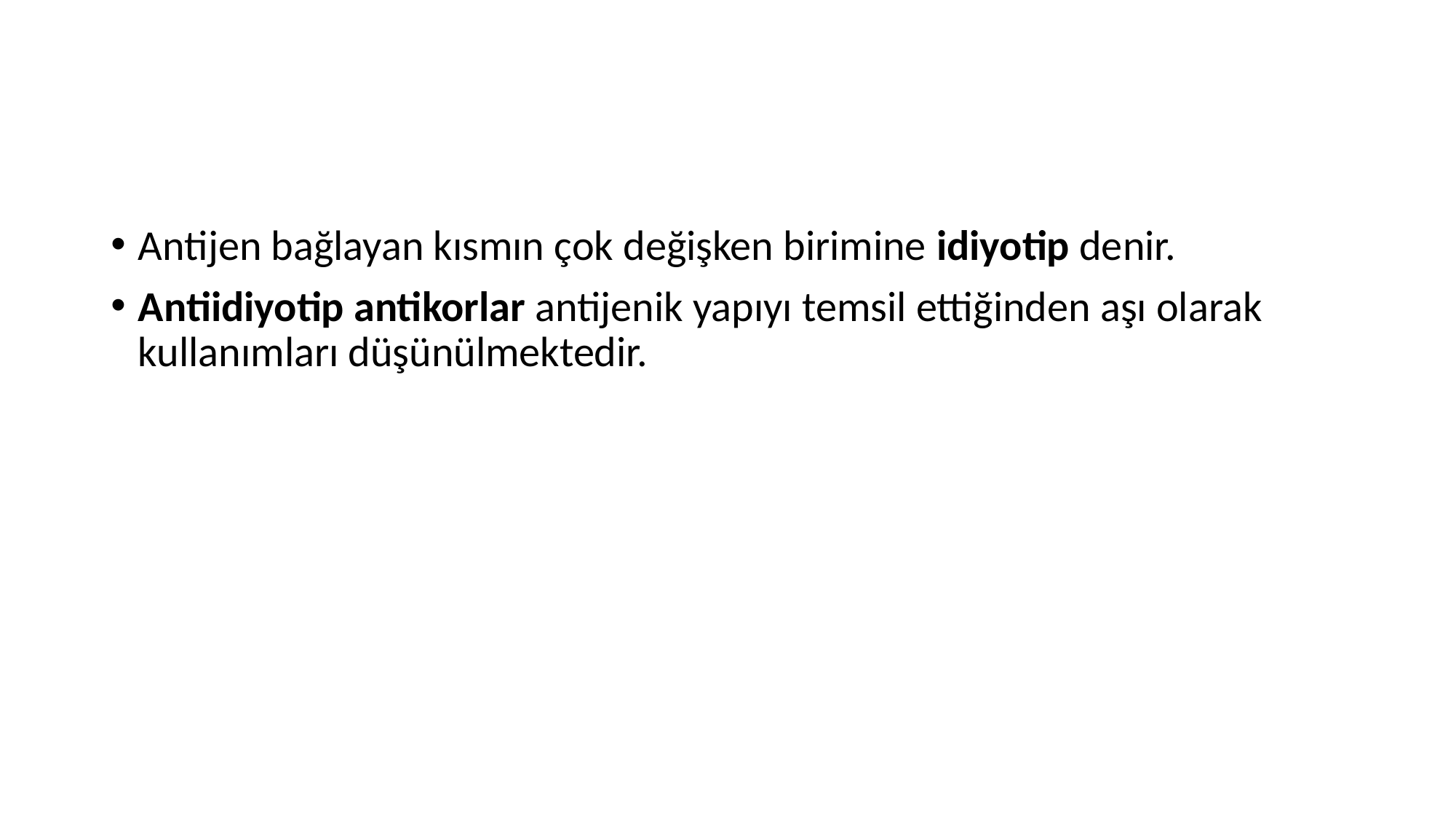

Antijen bağlayan kısmın çok değişken birimine idiyotip denir.
Antiidiyotip antikorlar antijenik yapıyı temsil ettiğinden aşı olarak kullanımları düşünülmektedir.